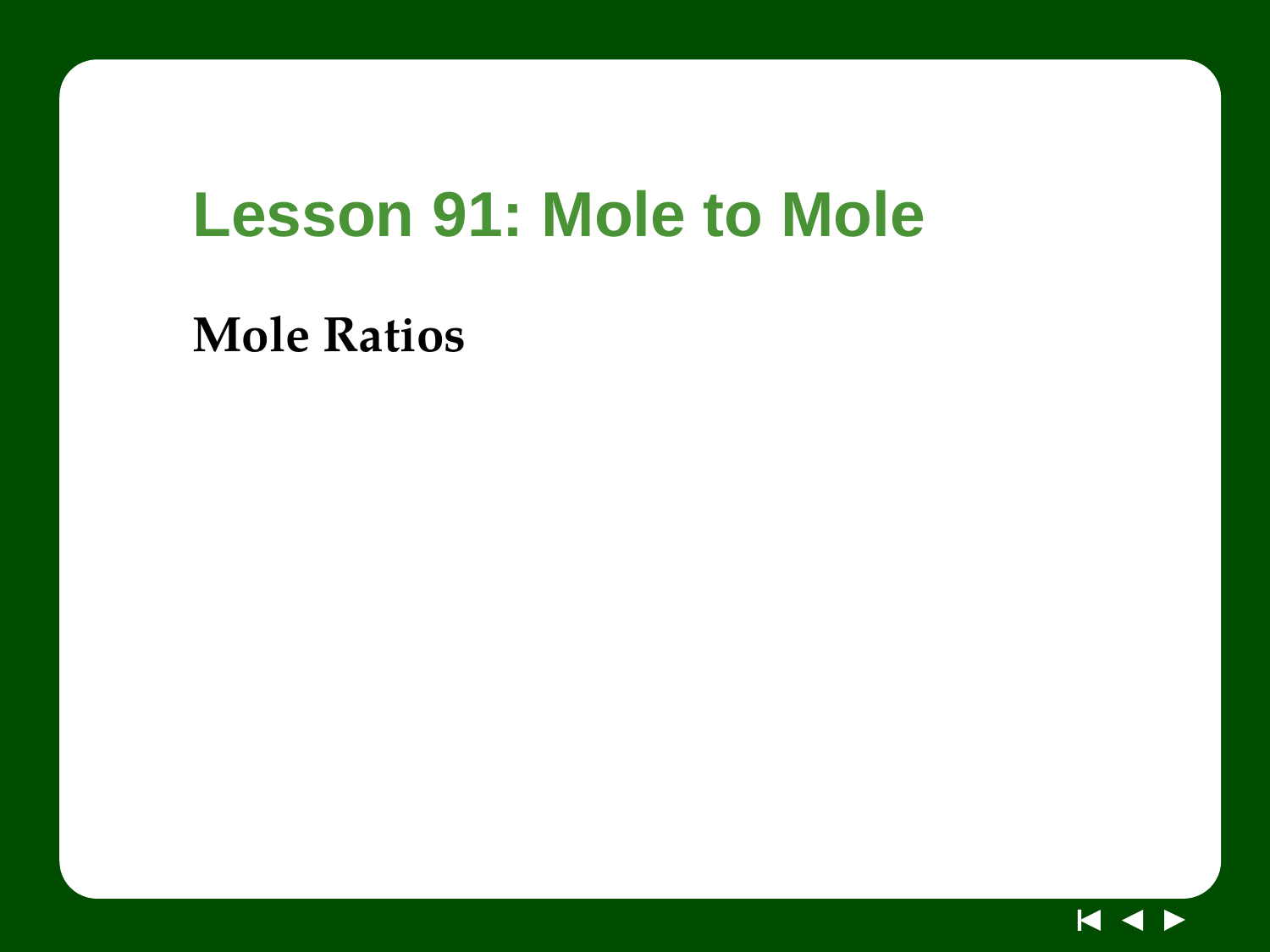

# Lesson 91: Mole to Mole
Mole Ratios